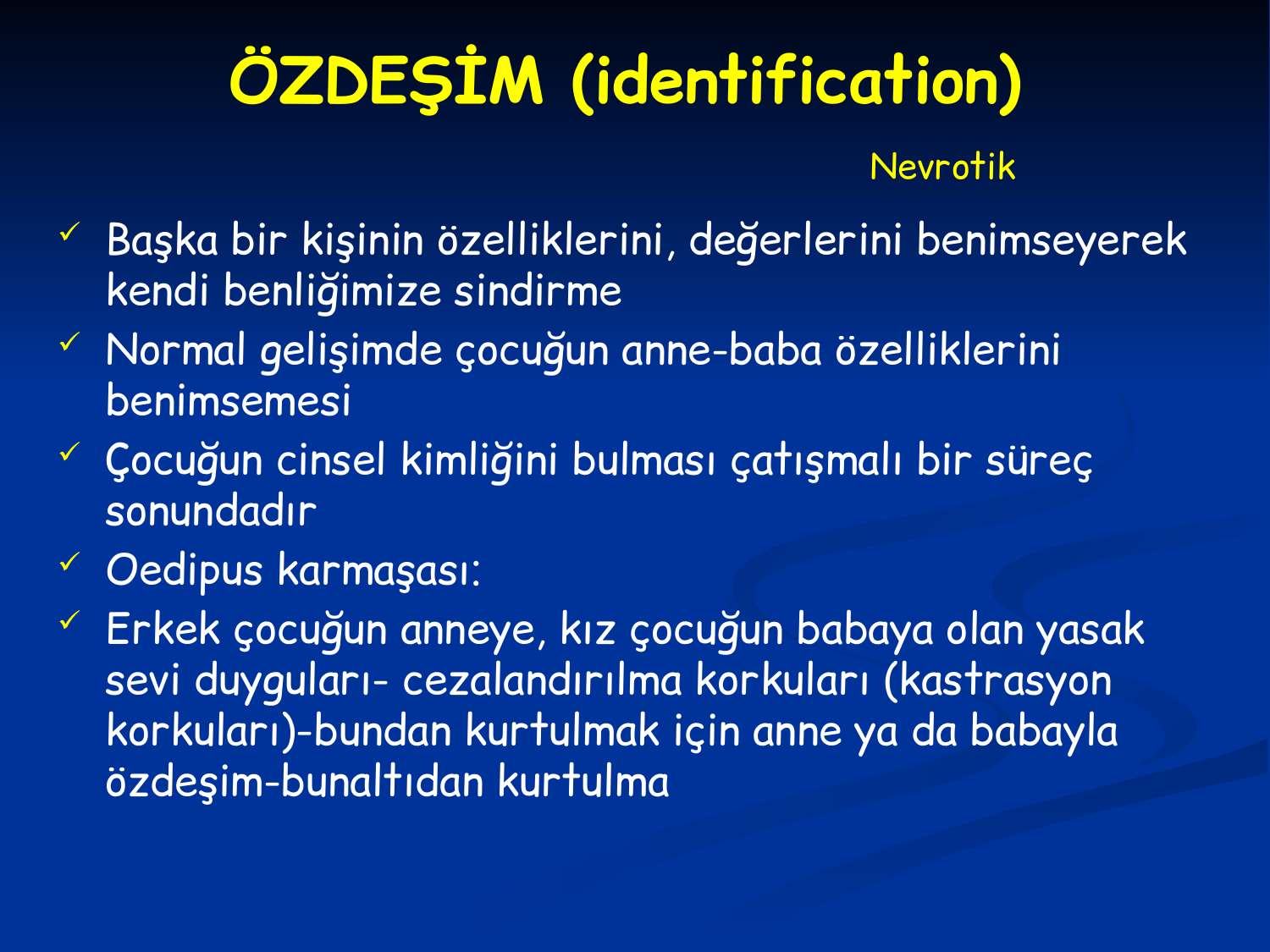

ÖZDEŞİM (identification)
					 Nevrotik
Başka bir kişinin özelliklerini, değerlerini benimseyerek kendi benliğimize sindirme
Normal gelişimde çocuğun anne-baba özelliklerini benimsemesi
Çocuğun cinsel kimliğini bulması çatışmalı bir süreç sonundadır
Oedipus karmaşası:
Erkek çocuğun anneye, kız çocuğun babaya olan yasak sevi duyguları- cezalandırılma korkuları (kastrasyon korkuları)-bundan kurtulmak için anne ya da babayla özdeşim-bunaltıdan kurtulma